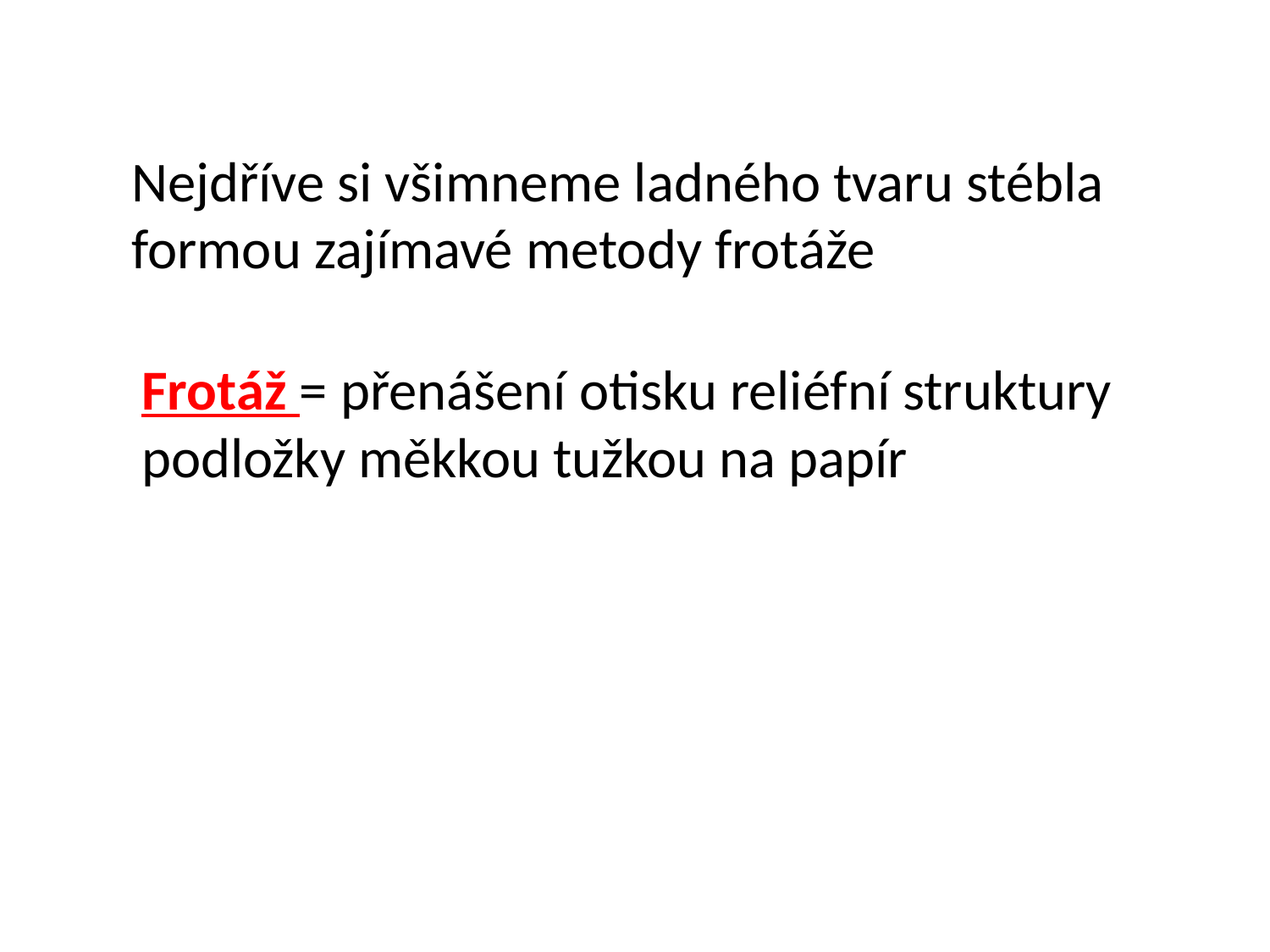

Nejdříve si všimneme ladného tvaru stébla formou zajímavé metody frotáže
Frotáž = přenášení otisku reliéfní struktury podložky měkkou tužkou na papír